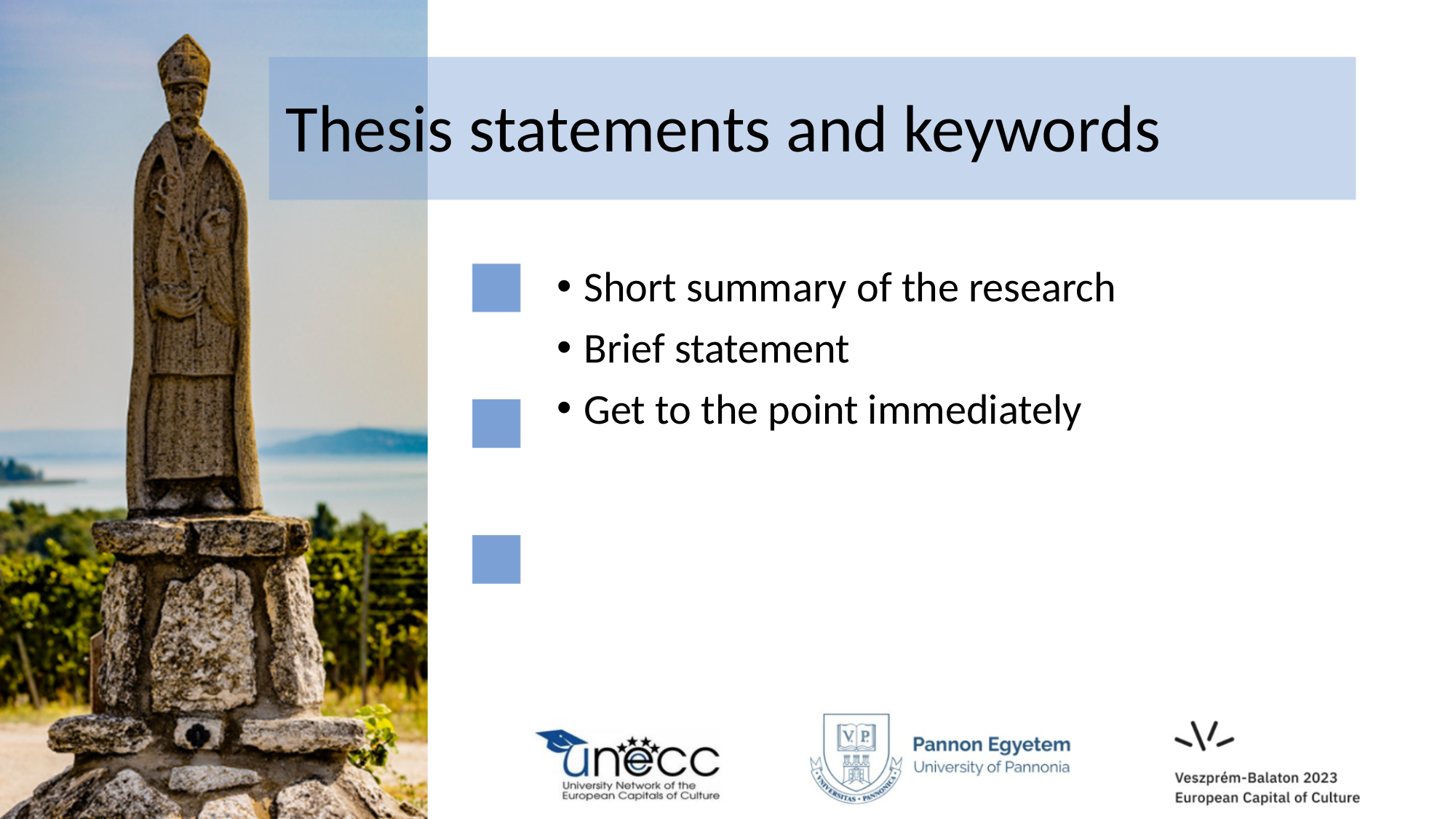

# Thesis statements and keywords
Short summary of the research
Brief statement
Get to the point immediately